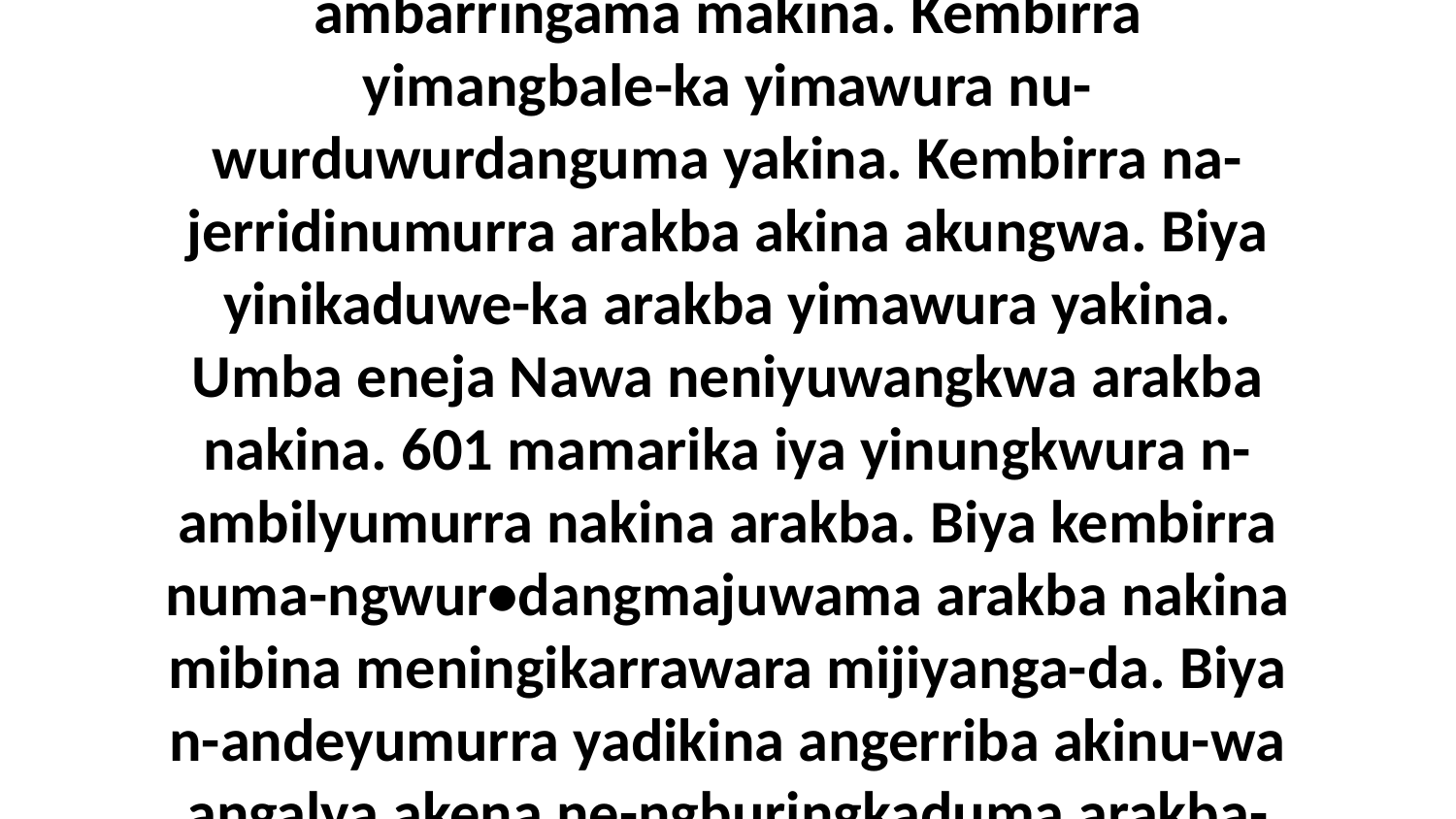

13 Ebina-wiya makine-ka mijiyanga num-ambarringama makina. Kembirra yimangbale-ka yimawura nu-wurduwurdanguma yakina. Kembirra na-jerridinumurra arakba akina akungwa. Biya yinikaduwe-ka arakba yimawura yakina. Umba eneja Nawa neniyuwangkwa arakba nakina. 601 mamarika iya yinungkwura n-ambilyumurra nakina arakba. Biya kembirra numa-ngwur•dangmajuwama arakba nakina mibina meningikarrawara mijiyanga-da. Biya n-andeyumurra yadikina angerriba akinu-wa angalya akena ne-ngburingkaduma arakba-da.